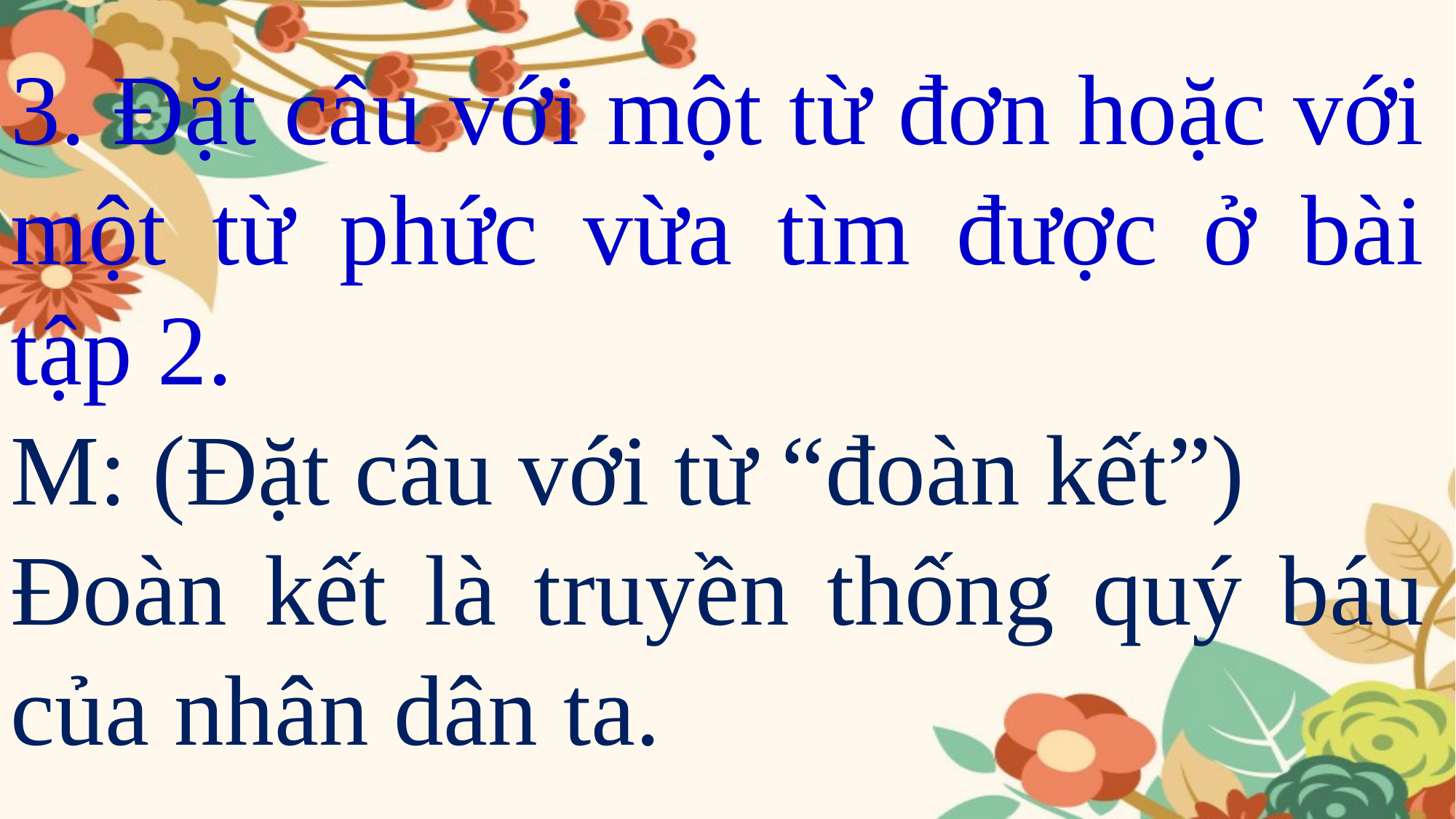

3. Đặt câu với một từ đơn hoặc với một từ phức vừa tìm được ở bài tập 2.
M: (Đặt câu với từ “đoàn kết”)
Đoàn kết là truyền thống quý báu của nhân dân ta.